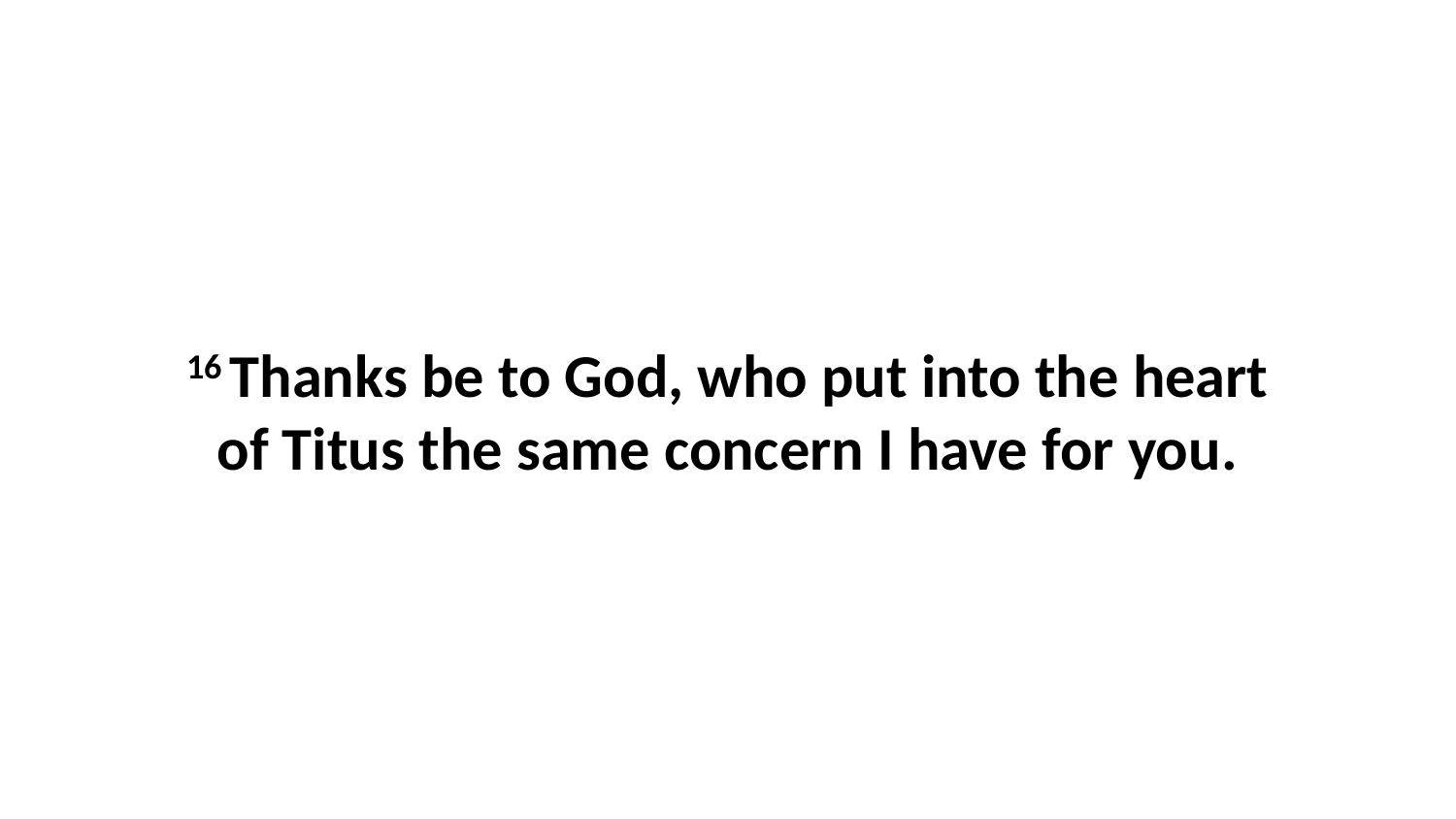

16 Thanks be to God, who put into the heart of Titus the same concern I have for you.